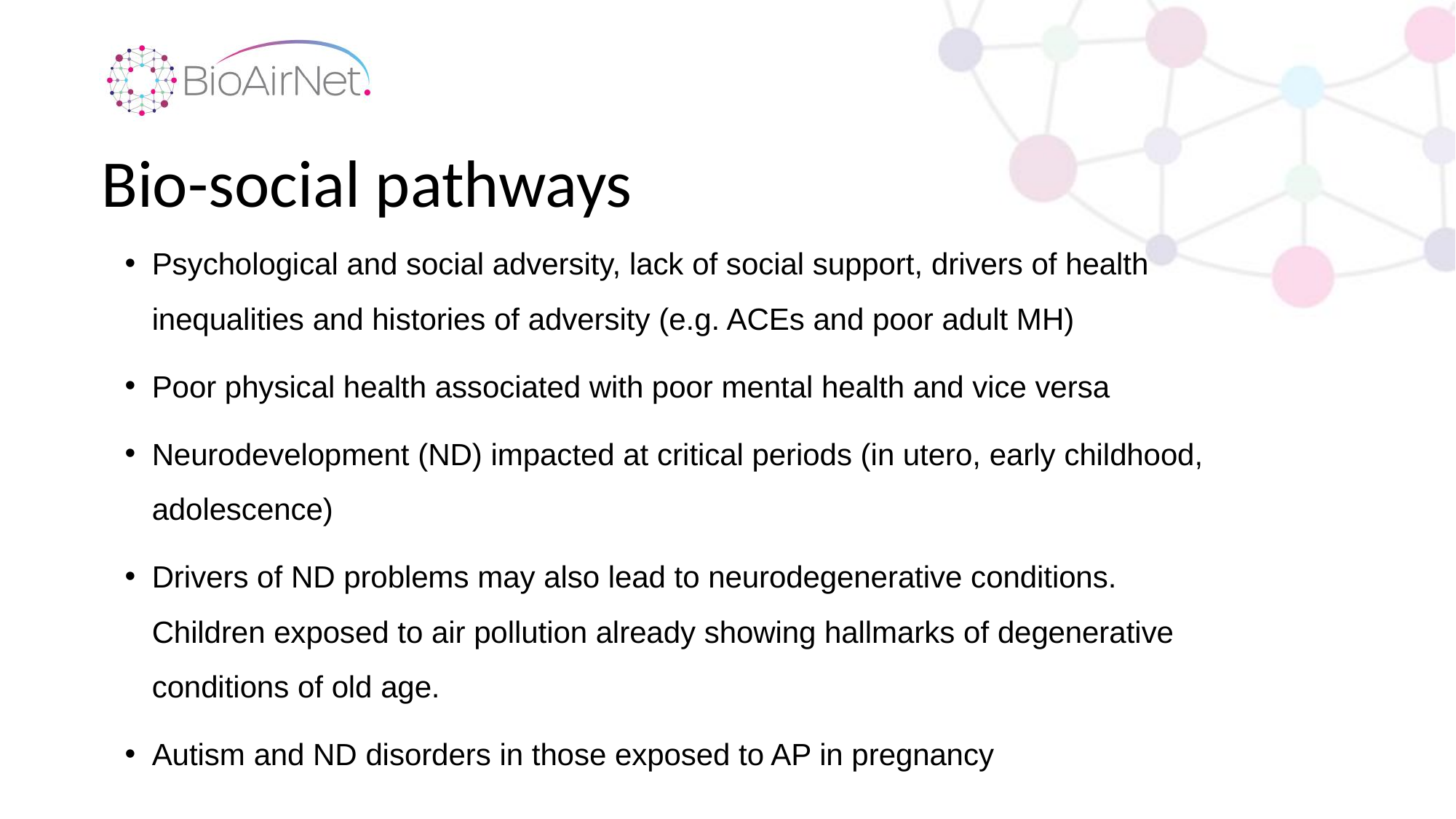

Bio-social pathways
Psychological and social adversity, lack of social support, drivers of health inequalities and histories of adversity (e.g. ACEs and poor adult MH)
Poor physical health associated with poor mental health and vice versa
Neurodevelopment (ND) impacted at critical periods (in utero, early childhood, adolescence)
Drivers of ND problems may also lead to neurodegenerative conditions. Children exposed to air pollution already showing hallmarks of degenerative conditions of old age.
Autism and ND disorders in those exposed to AP in pregnancy